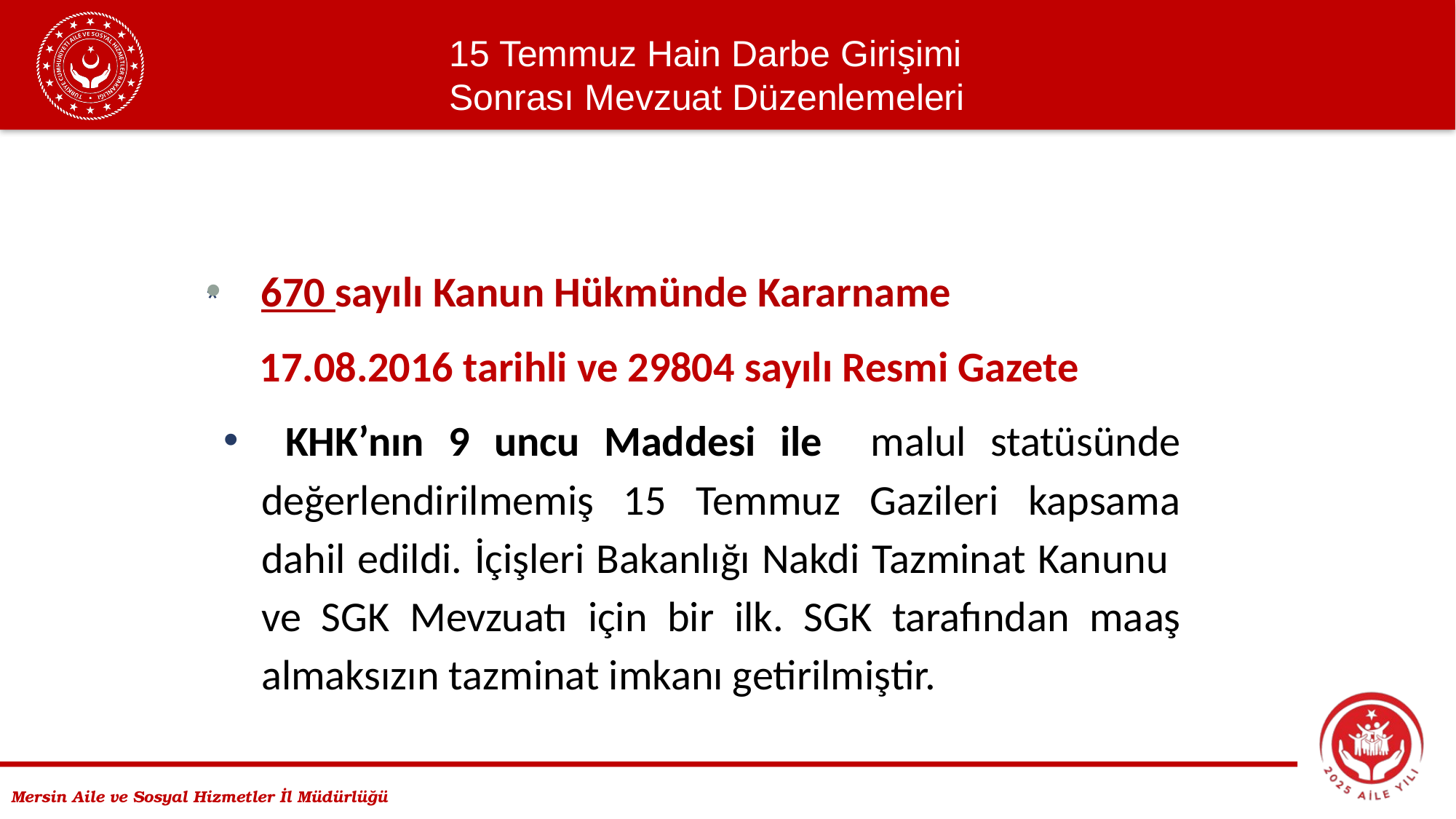

15 Temmuz Hain Darbe Girişimi Sonrası Mevzuat Düzenlemeleri

*
     17.08.2016 tarihli ve 29804 sayılı Resmi Gazete
 KHK’nın 9 uncu Maddesi ile  malul statüsünde değerlendirilmemiş 15 Temmuz Gazileri kapsama dahil edildi. İçişleri Bakanlığı Nakdi Tazminat Kanunu  ve SGK Mevzuatı için bir ilk. SGK tarafından maaş almaksızın tazminat imkanı getirilmiştir.

670 sayılı Kanun Hükmünde Kararname